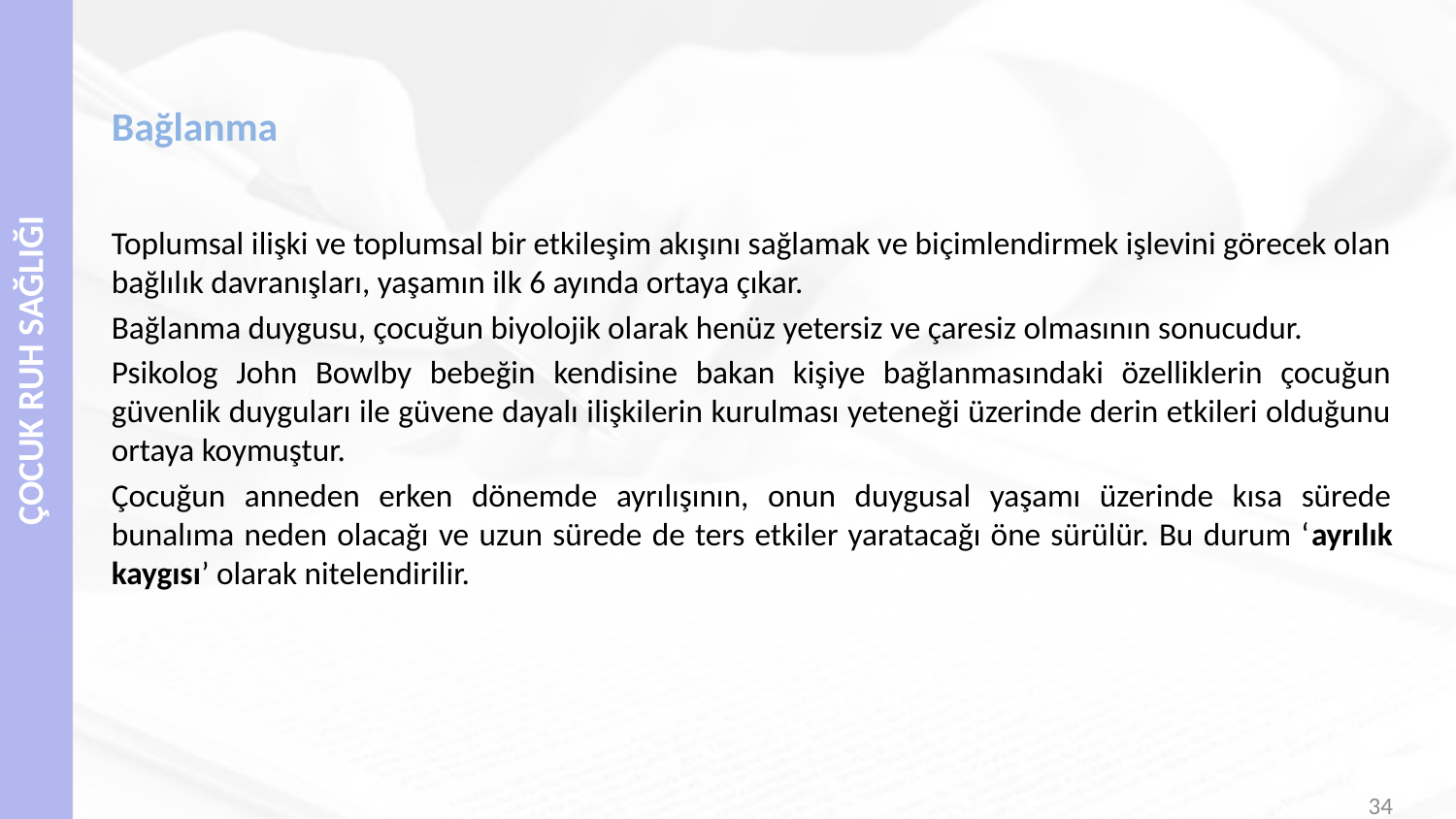

# Bağlanma
Toplumsal ilişki ve toplumsal bir etkileşim akışını sağlamak ve biçimlendirmek işlevini görecek olan bağlılık davranışları, yaşamın ilk 6 ayında ortaya çıkar.
Bağlanma duygusu, çocuğun biyolojik olarak henüz yetersiz ve çaresiz olmasının sonucudur.
Psikolog John Bowlby bebeğin kendisine bakan kişiye bağlanmasındaki özelliklerin çocuğun güvenlik duyguları ile güvene dayalı ilişkilerin kurulması yeteneği üzerinde derin etkileri olduğunu ortaya koymuştur.
Çocuğun anneden erken dönemde ayrılışının, onun duygusal yaşamı üzerinde kısa sürede bunalıma neden olacağı ve uzun sürede de ters etkiler yaratacağı öne sürülür. Bu durum ‘ayrılık kaygısı’ olarak nitelendirilir.